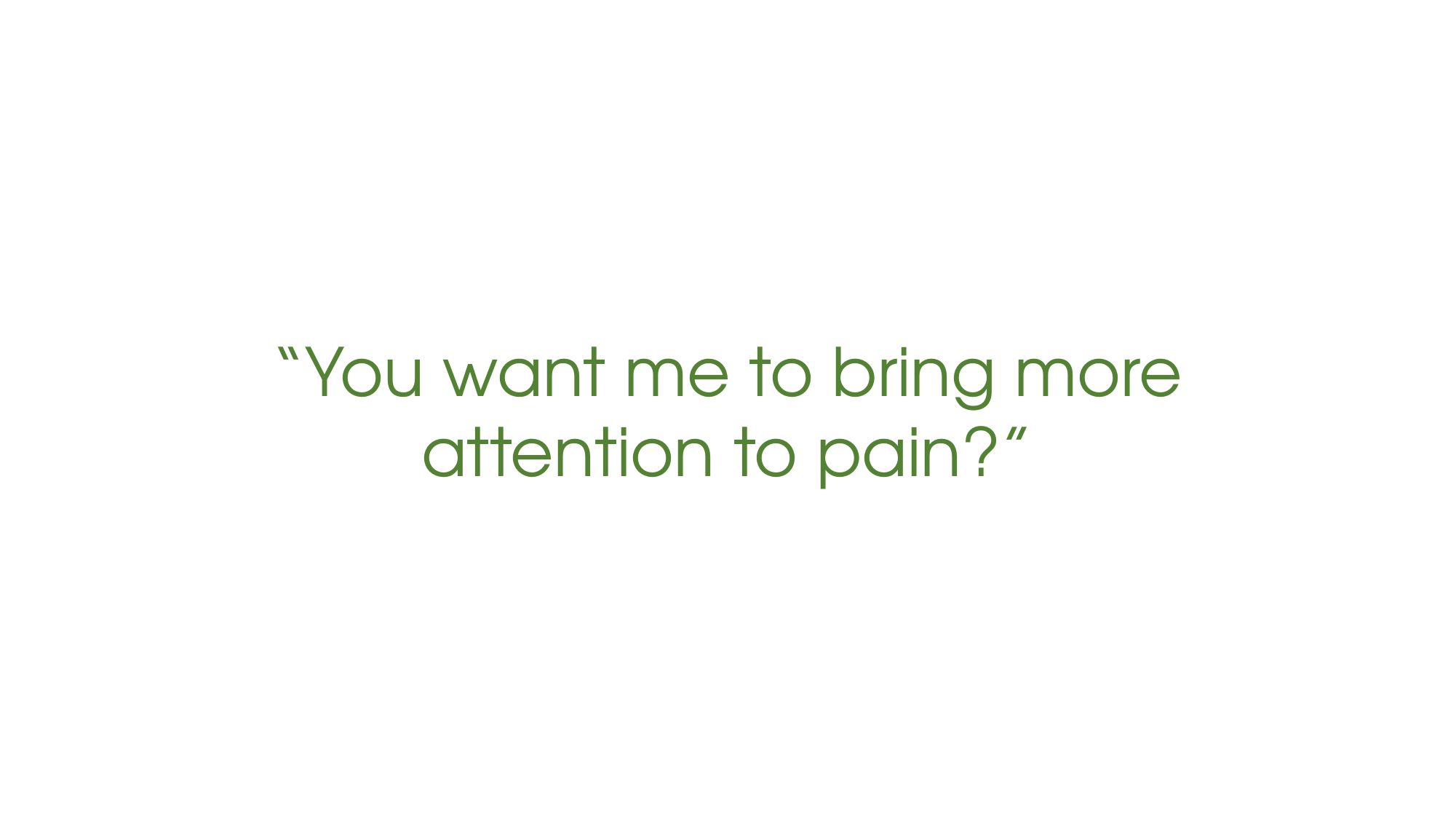

“You want me to bring more attention to pain?”